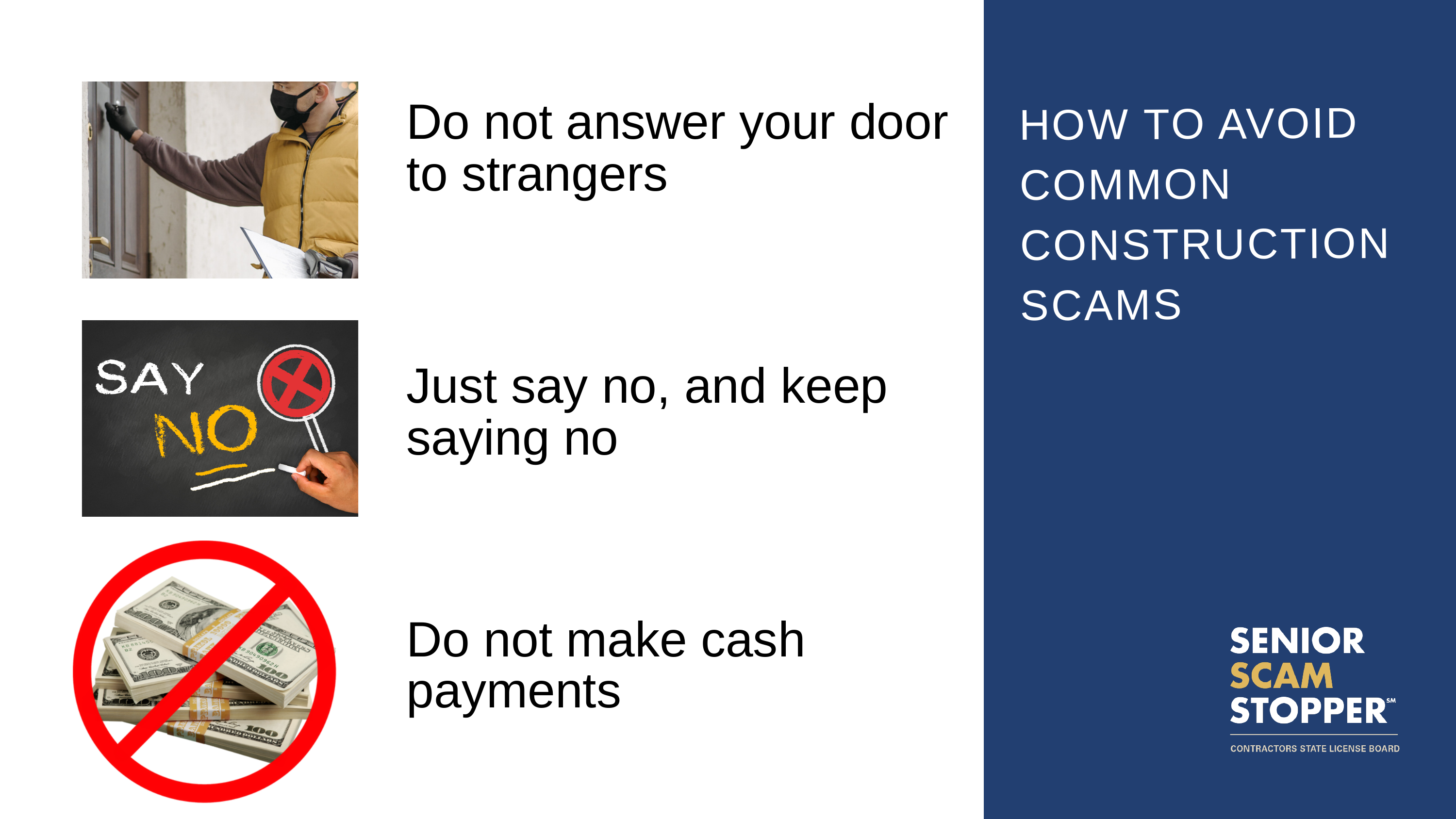

HOW TO AVOID COMMON CONSTRUCTION SCAMS
Do not answer your door to strangers

Just say no, and keep saying no

Do not make cash payments